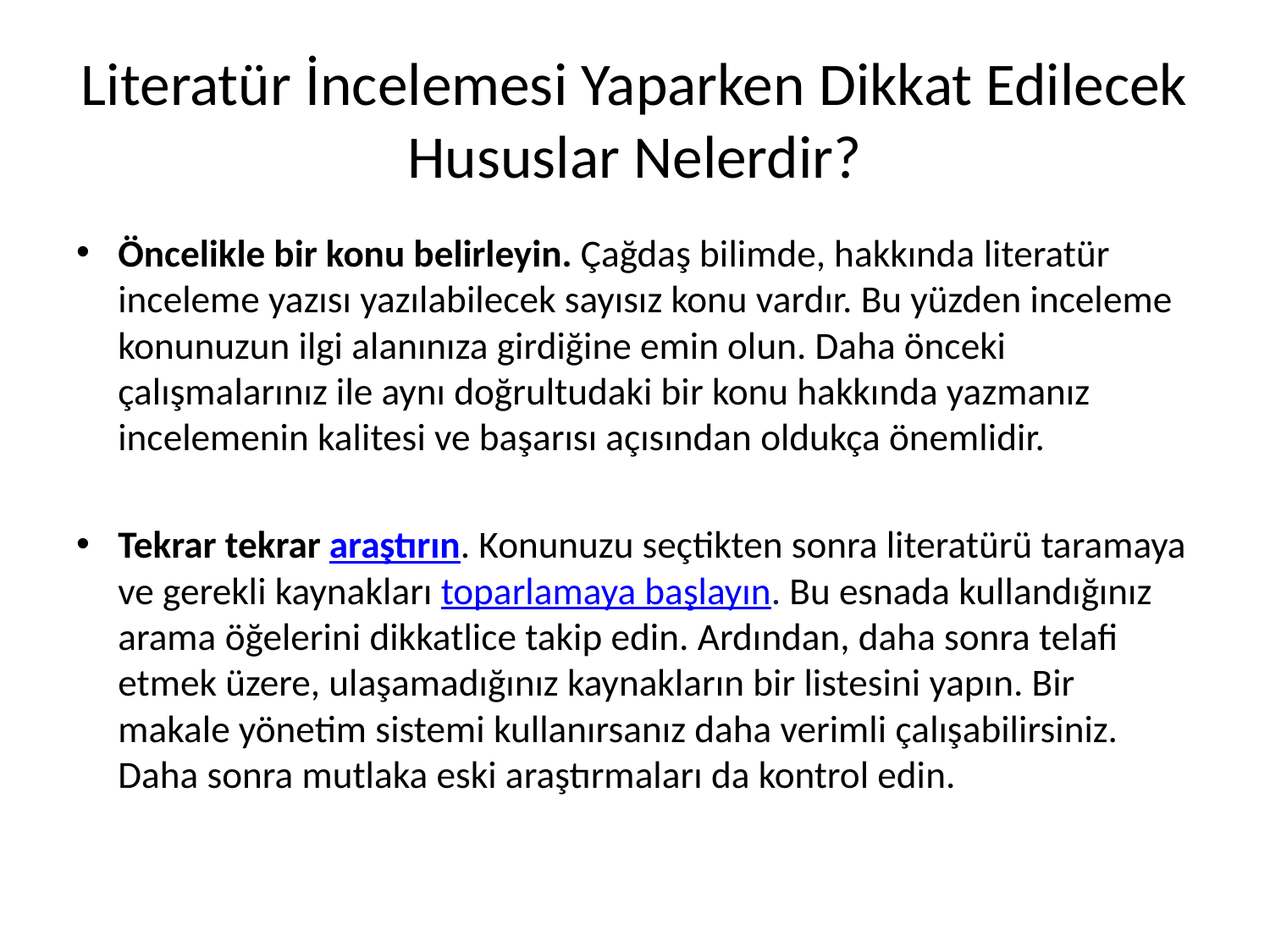

# Literatür İncelemesi Yaparken Dikkat Edilecek Hususlar Nelerdir?
Öncelikle bir konu belirleyin. Çağdaş bilimde, hakkında literatür inceleme yazısı yazılabilecek sayısız konu vardır. Bu yüzden inceleme konunuzun ilgi alanınıza girdiğine emin olun. Daha önceki çalışmalarınız ile aynı doğrultudaki bir konu hakkında yazmanız incelemenin kalitesi ve başarısı açısından oldukça önemlidir.

Tekrar tekrar araştırın. Konunuzu seçtikten sonra literatürü taramaya ve gerekli kaynakları toparlamaya başlayın. Bu esnada kullandığınız arama öğelerini dikkatlice takip edin. Ardından, daha sonra telafi etmek üzere, ulaşamadığınız kaynakların bir listesini yapın. Bir makale yönetim sistemi kullanırsanız daha verimli çalışabilirsiniz. Daha sonra mutlaka eski araştırmaları da kontrol edin.